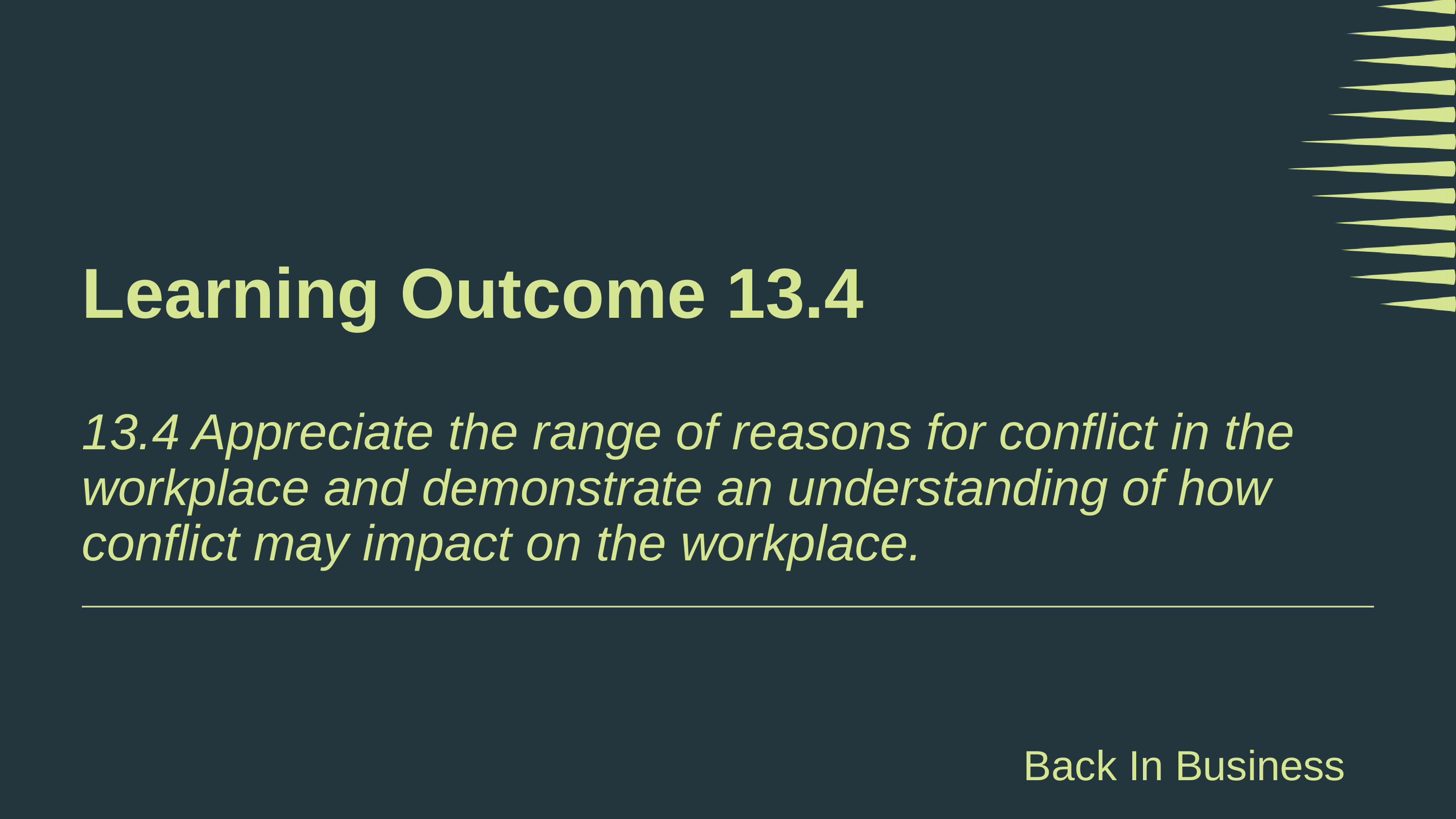

Learning Outcome 13.4
13.4 Appreciate the range of reasons for conflict in the workplace and demonstrate an understanding of how conflict may impact on the workplace.

Back In Business